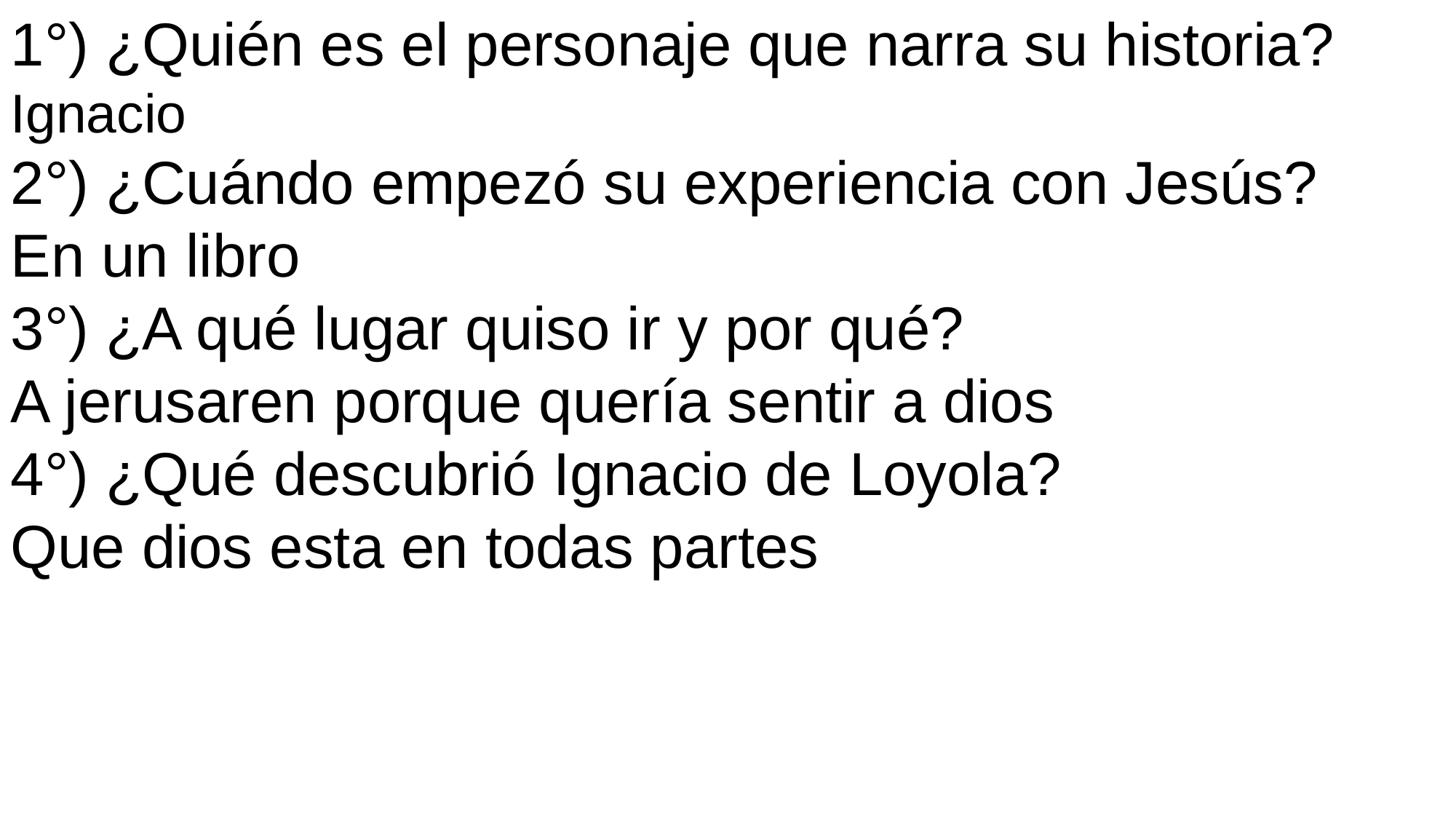

1°) ¿Quién es el personaje que narra su historia?
Ignacio
2°) ¿Cuándo empezó su experiencia con Jesús?
En un libro
3°) ¿A qué lugar quiso ir y por qué?
A jerusaren porque quería sentir a dios
4°) ¿Qué descubrió Ignacio de Loyola?
Que dios esta en todas partes